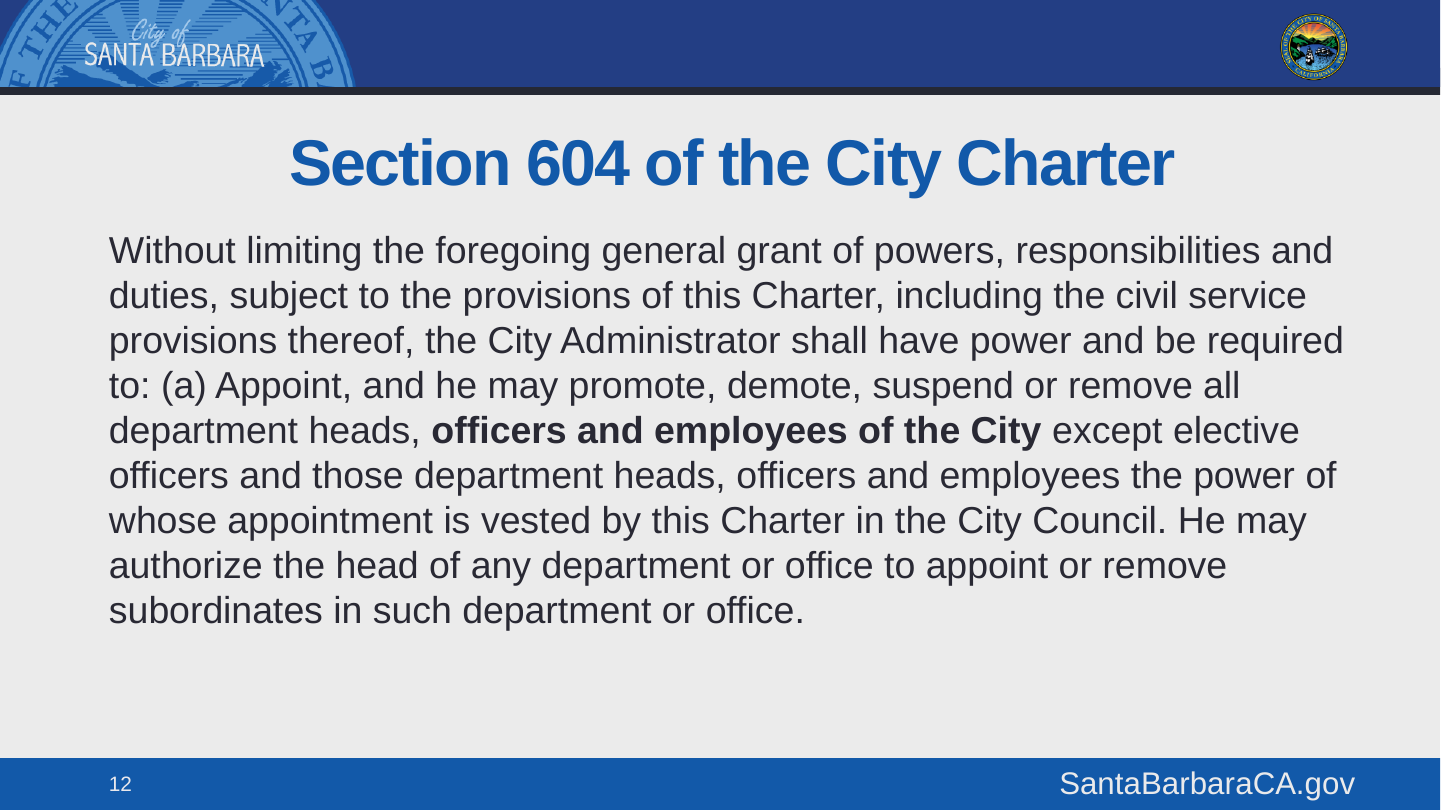

# Section 604 of the City Charter
Without limiting the foregoing general grant of powers, responsibilities and duties, subject to the provisions of this Charter, including the civil service provisions thereof, the City Administrator shall have power and be required to: (a) Appoint, and he may promote, demote, suspend or remove all department heads, officers and employees of the City except elective officers and those department heads, officers and employees the power of whose appointment is vested by this Charter in the City Council. He may authorize the head of any department or office to appoint or remove subordinates in such department or office.
12